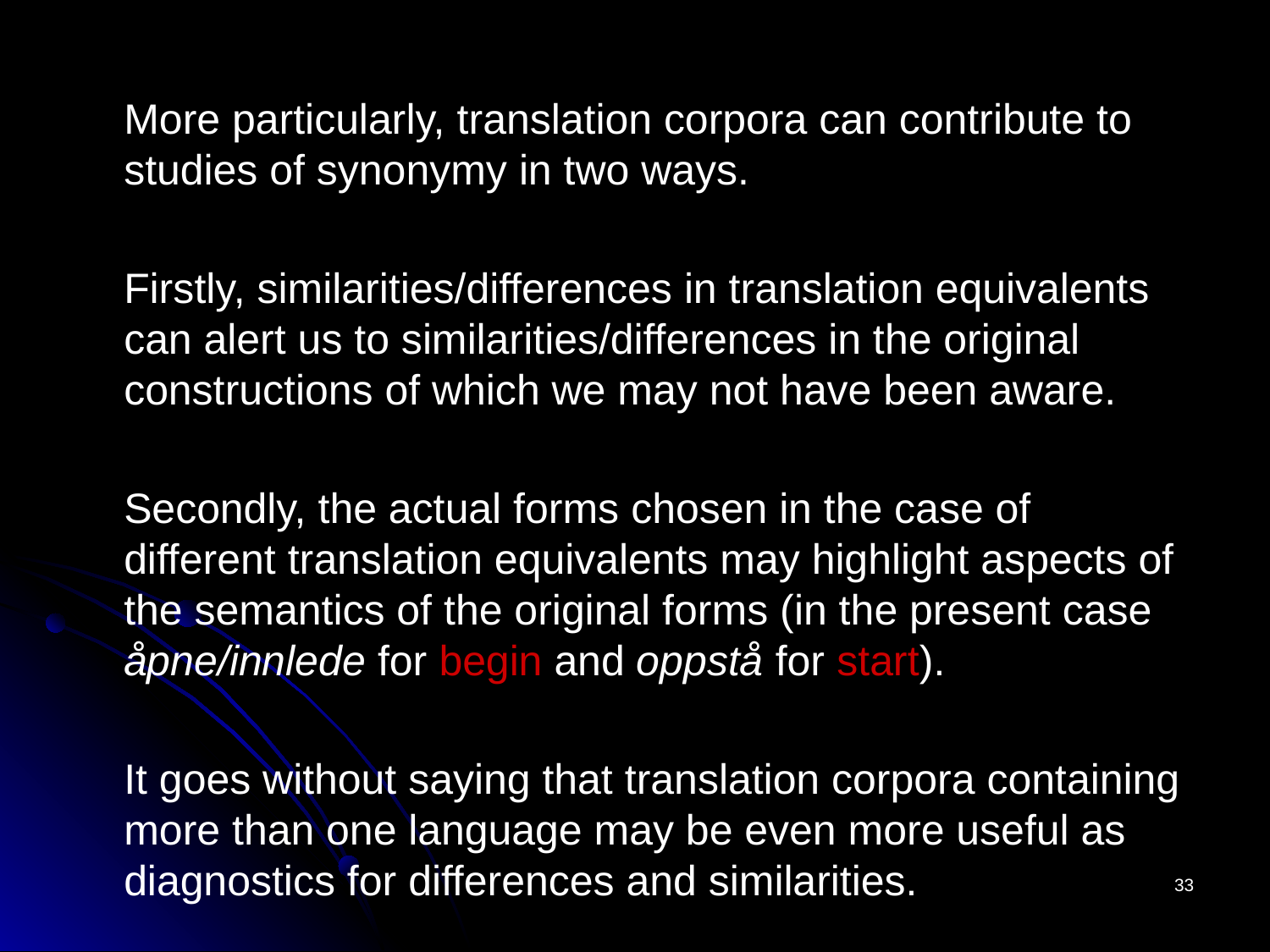

More particularly, translation corpora can contribute to studies of synonymy in two ways.

	Firstly, similarities/differences in translation equivalents can alert us to similarities/differences in the original constructions of which we may not have been aware.

	Secondly, the actual forms chosen in the case of different translation equivalents may highlight aspects of the semantics of the original forms (in the present case åpne/innlede for begin and oppstå for start).

	It goes without saying that translation corpora containing more than one language may be even more useful as diagnostics for differences and similarities.

#
33